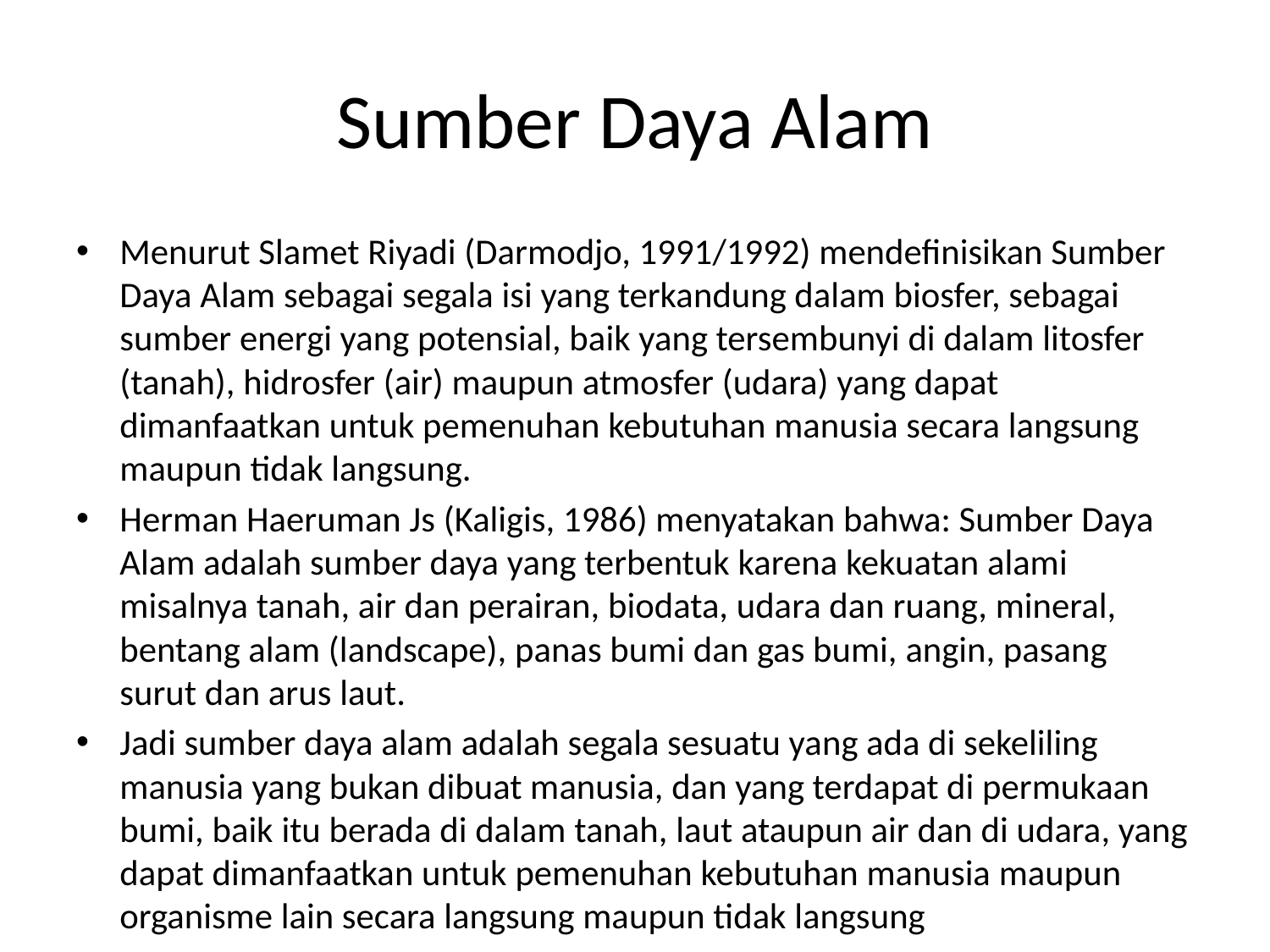

# Sumber Daya Alam
Menurut Slamet Riyadi (Darmodjo, 1991/1992) mendefinisikan Sumber Daya Alam sebagai segala isi yang terkandung dalam biosfer, sebagai sumber energi yang potensial, baik yang tersembunyi di dalam litosfer (tanah), hidrosfer (air) maupun atmosfer (udara) yang dapat dimanfaatkan untuk pemenuhan kebutuhan manusia secara langsung maupun tidak langsung.
Herman Haeruman Js (Kaligis, 1986) menyatakan bahwa: Sumber Daya Alam adalah sumber daya yang terbentuk karena kekuatan alami misalnya tanah, air dan perairan, biodata, udara dan ruang, mineral, bentang alam (landscape), panas bumi dan gas bumi, angin, pasang surut dan arus laut.
Jadi sumber daya alam adalah segala sesuatu yang ada di sekeliling manusia yang bukan dibuat manusia, dan yang terdapat di permukaan bumi, baik itu berada di dalam tanah, laut ataupun air dan di udara, yang dapat dimanfaatkan untuk pemenuhan kebutuhan manusia maupun organisme lain secara langsung maupun tidak langsung